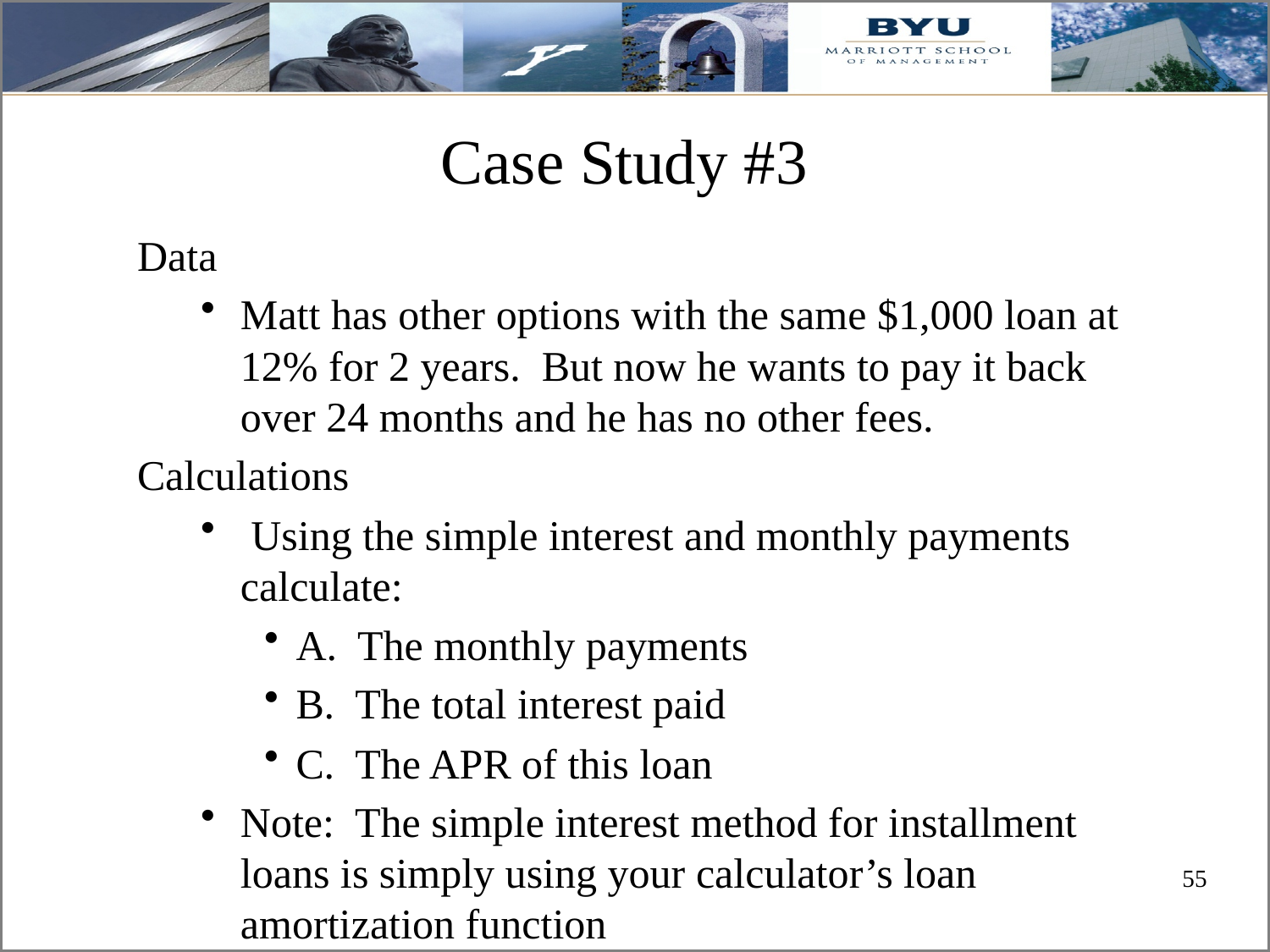

# Case Study #3
Data
Matt has other options with the same $1,000 loan at 12% for 2 years.  But now he wants to pay it back over 24 months and he has no other fees.
Calculations
 Using the simple interest and monthly payments calculate:
A.  The monthly payments
B.  The total interest paid
C.  The APR of this loan
Note:  The simple interest method for installment loans is simply using your calculator’s loan amortization function